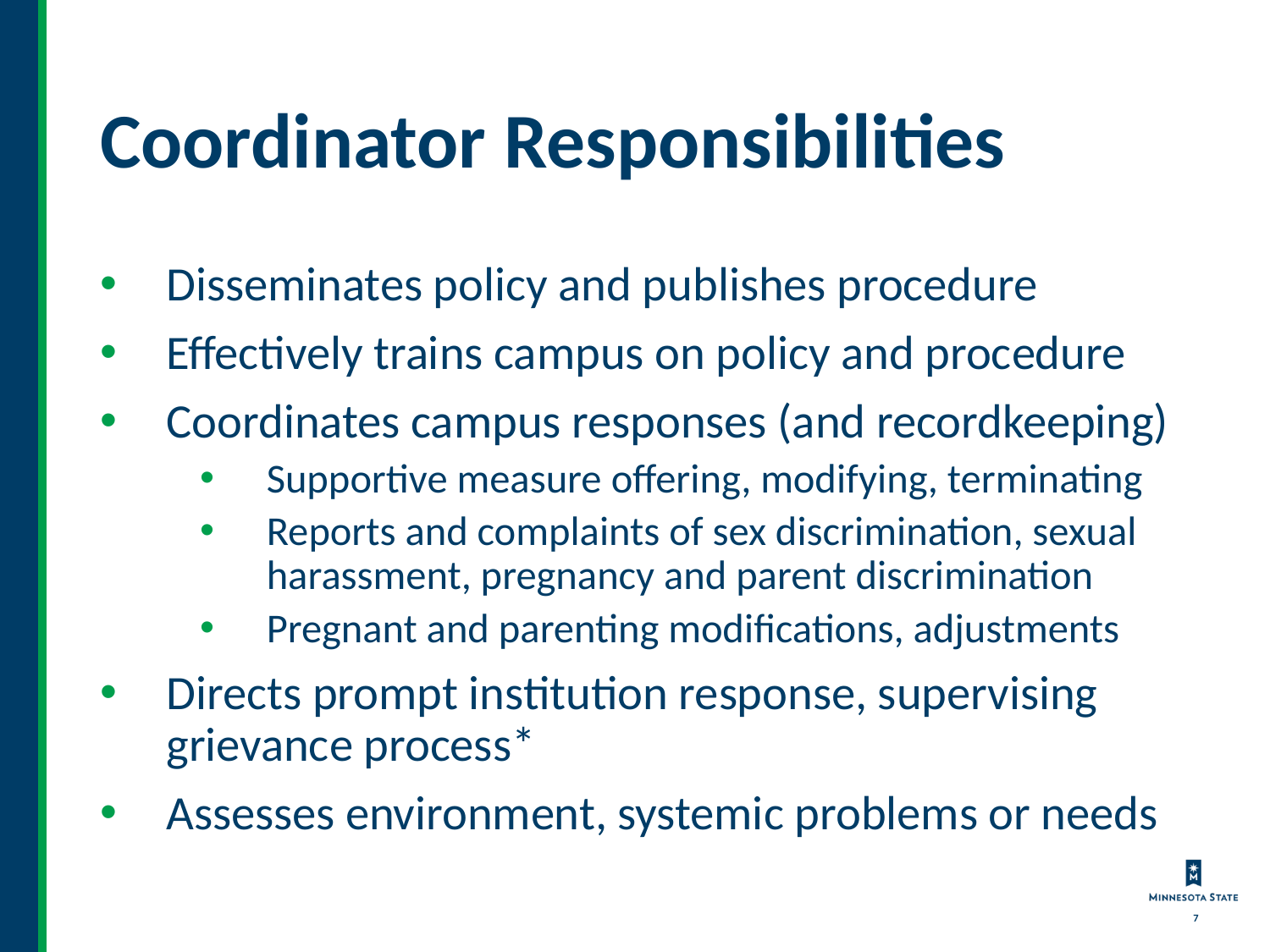

# Coordinator Responsibilities
Disseminates policy and publishes procedure
Effectively trains campus on policy and procedure
Coordinates campus responses (and recordkeeping)
Supportive measure offering, modifying, terminating
Reports and complaints of sex discrimination, sexual harassment, pregnancy and parent discrimination
Pregnant and parenting modifications, adjustments
Directs prompt institution response, supervising grievance process*
Assesses environment, systemic problems or needs